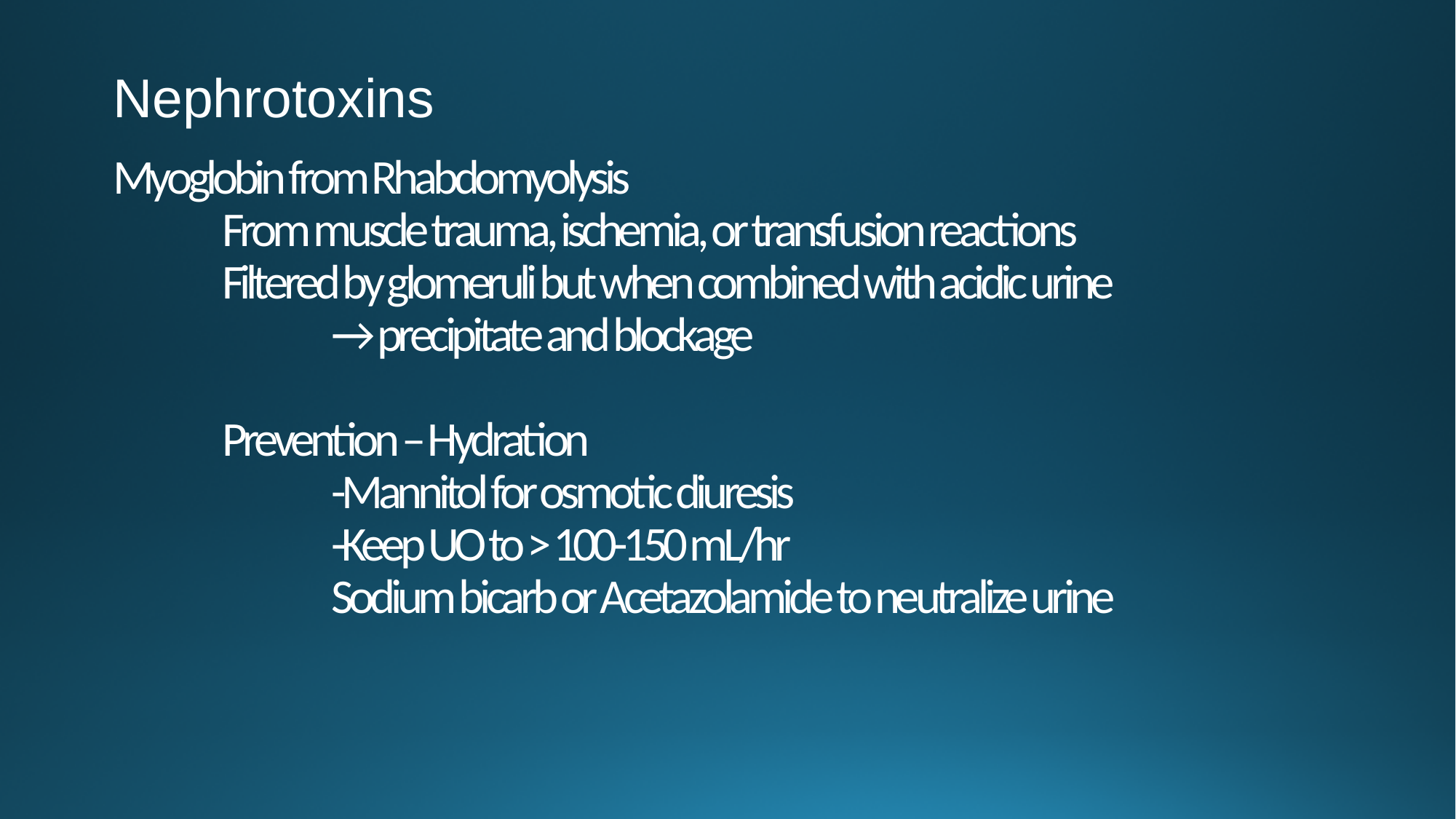

Nephrotoxins
# Myoglobin from Rhabdomyolysis From muscle trauma, ischemia, or transfusion reactions Filtered by glomeruli but when combined with acidic urine → precipitate and blockage Prevention – Hydration -Mannitol for osmotic diuresis -Keep UO to > 100-150 mL/hr Sodium bicarb or Acetazolamide to neutralize urine